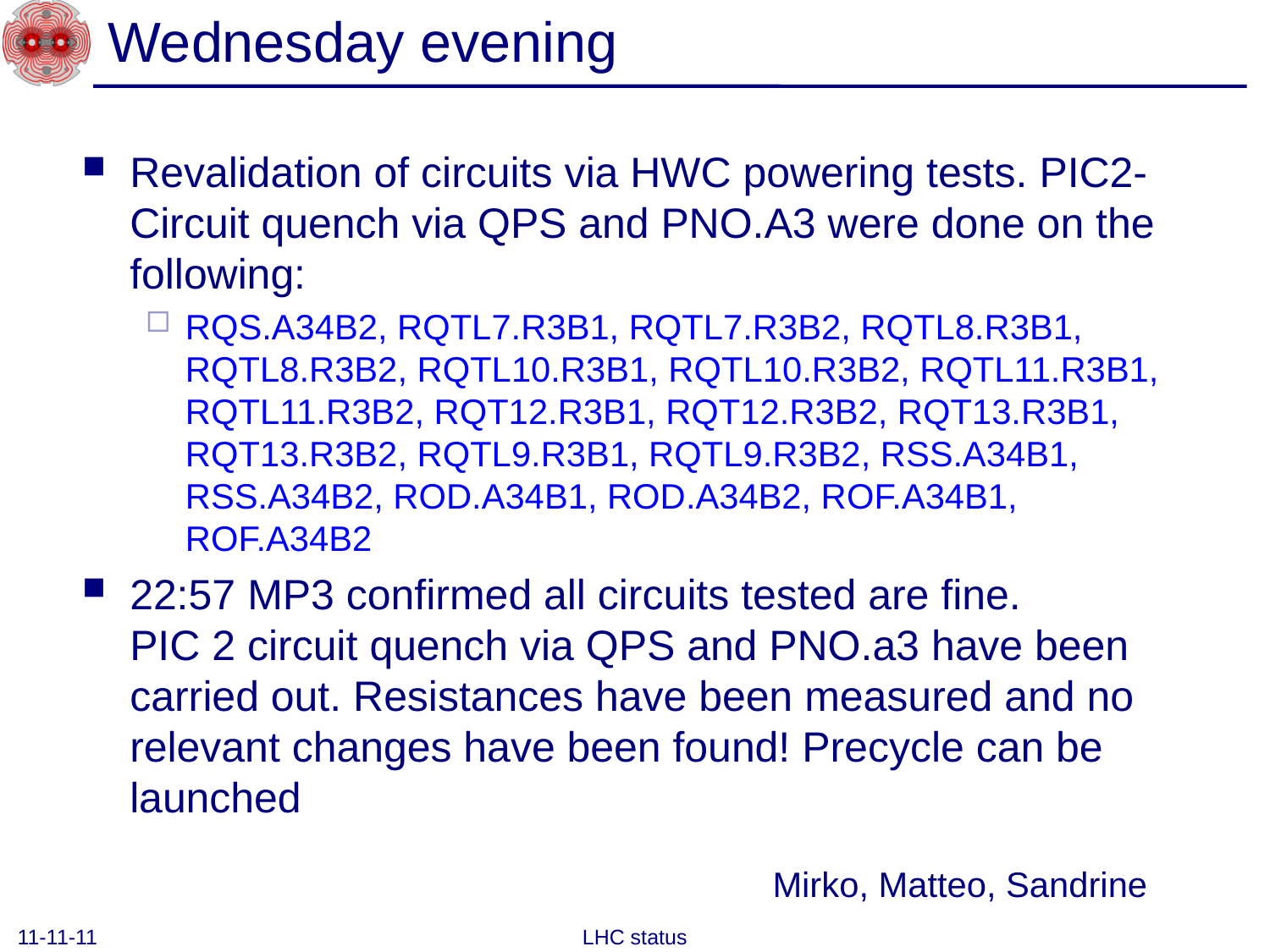

# Wednesday evening
Revalidation of circuits via HWC powering tests. PIC2-Circuit quench via QPS and PNO.A3 were done on the following:
RQS.A34B2, RQTL7.R3B1, RQTL7.R3B2, RQTL8.R3B1, RQTL8.R3B2, RQTL10.R3B1, RQTL10.R3B2, RQTL11.R3B1, RQTL11.R3B2, RQT12.R3B1, RQT12.R3B2, RQT13.R3B1, RQT13.R3B2, RQTL9.R3B1, RQTL9.R3B2, RSS.A34B1, RSS.A34B2, ROD.A34B1, ROD.A34B2, ROF.A34B1, ROF.A34B2
22:57 MP3 confirmed all circuits tested are fine.
PIC 2 circuit quench via QPS and PNO.a3 have been carried out. Resistances have been measured and no relevant changes have been found! Precycle can be launched
Mirko, Matteo, Sandrine
11-11-11
LHC status